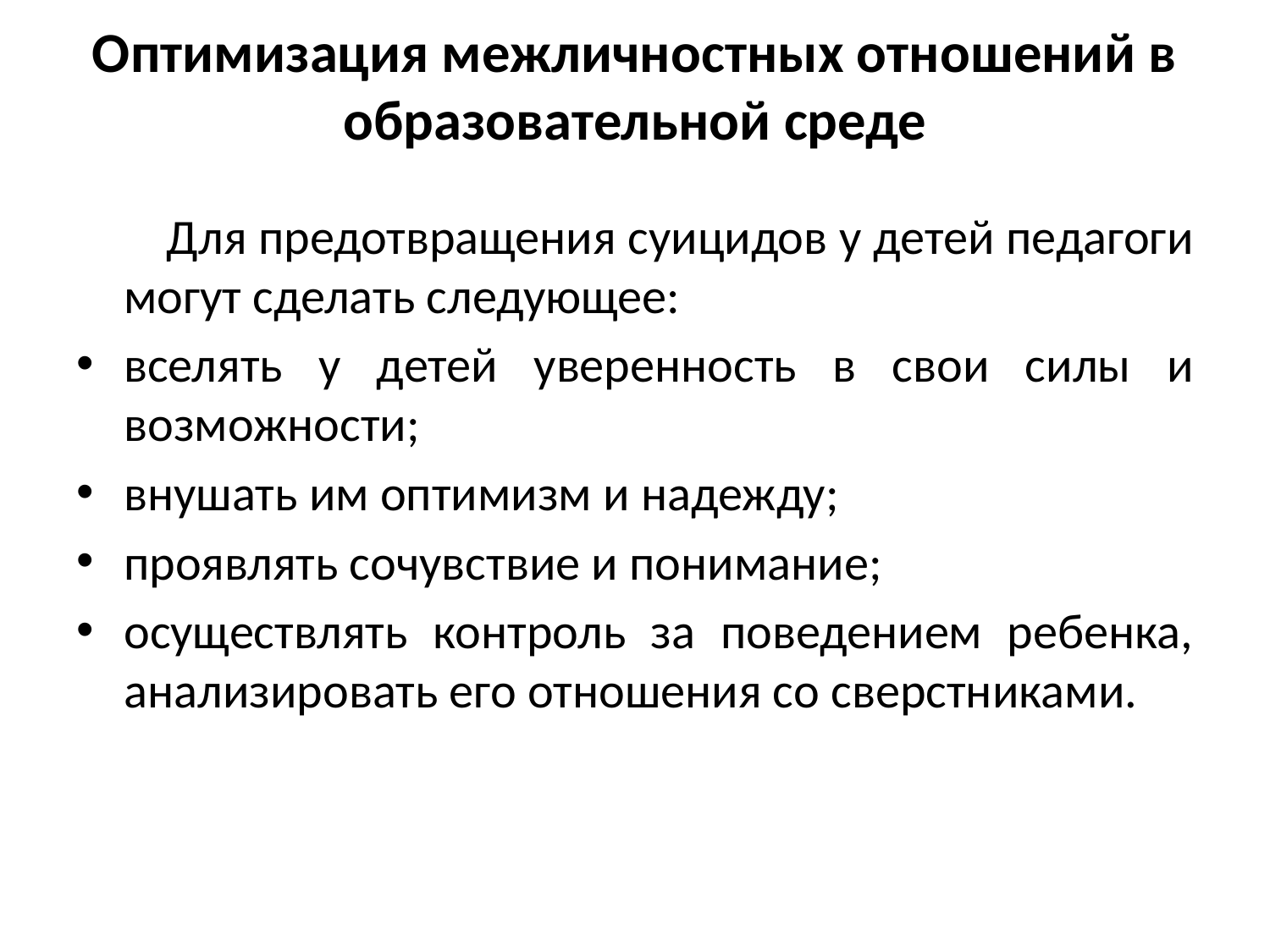

# Оптимизация межличностных отношений в образовательной среде
         Для предотвращения суицидов у детей педагоги могут сделать следующее:
вселять у детей уверенность в свои силы и возможности;
внушать им оптимизм и надежду;
проявлять сочувствие и понимание;
осуществлять контроль за поведением ребенка, анализировать его отношения со сверстниками.